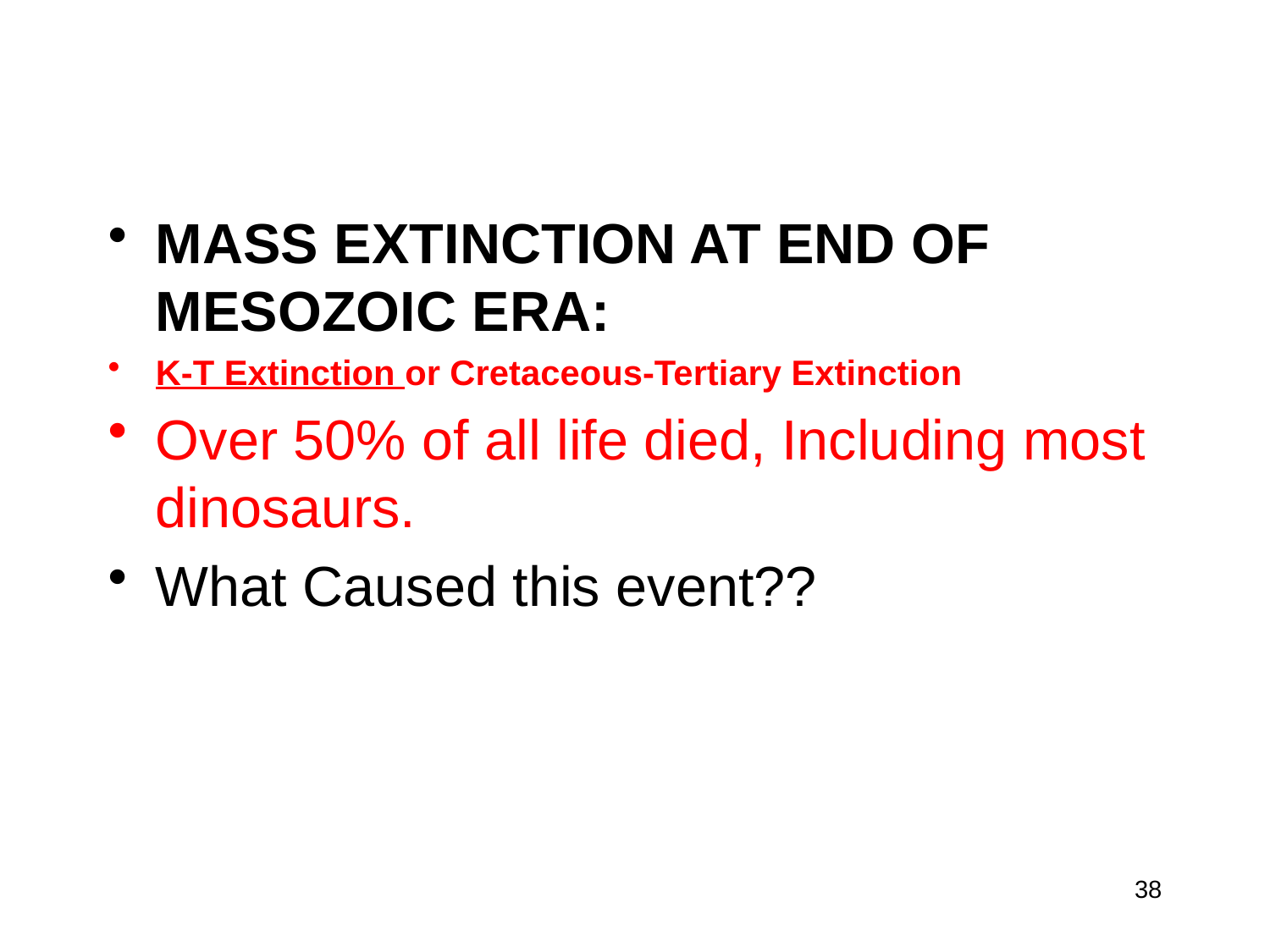

#
MASS EXTINCTION AT END OF MESOZOIC ERA:
K-T Extinction or Cretaceous-Tertiary Extinction
Over 50% of all life died, Including most dinosaurs.
What Caused this event??

38